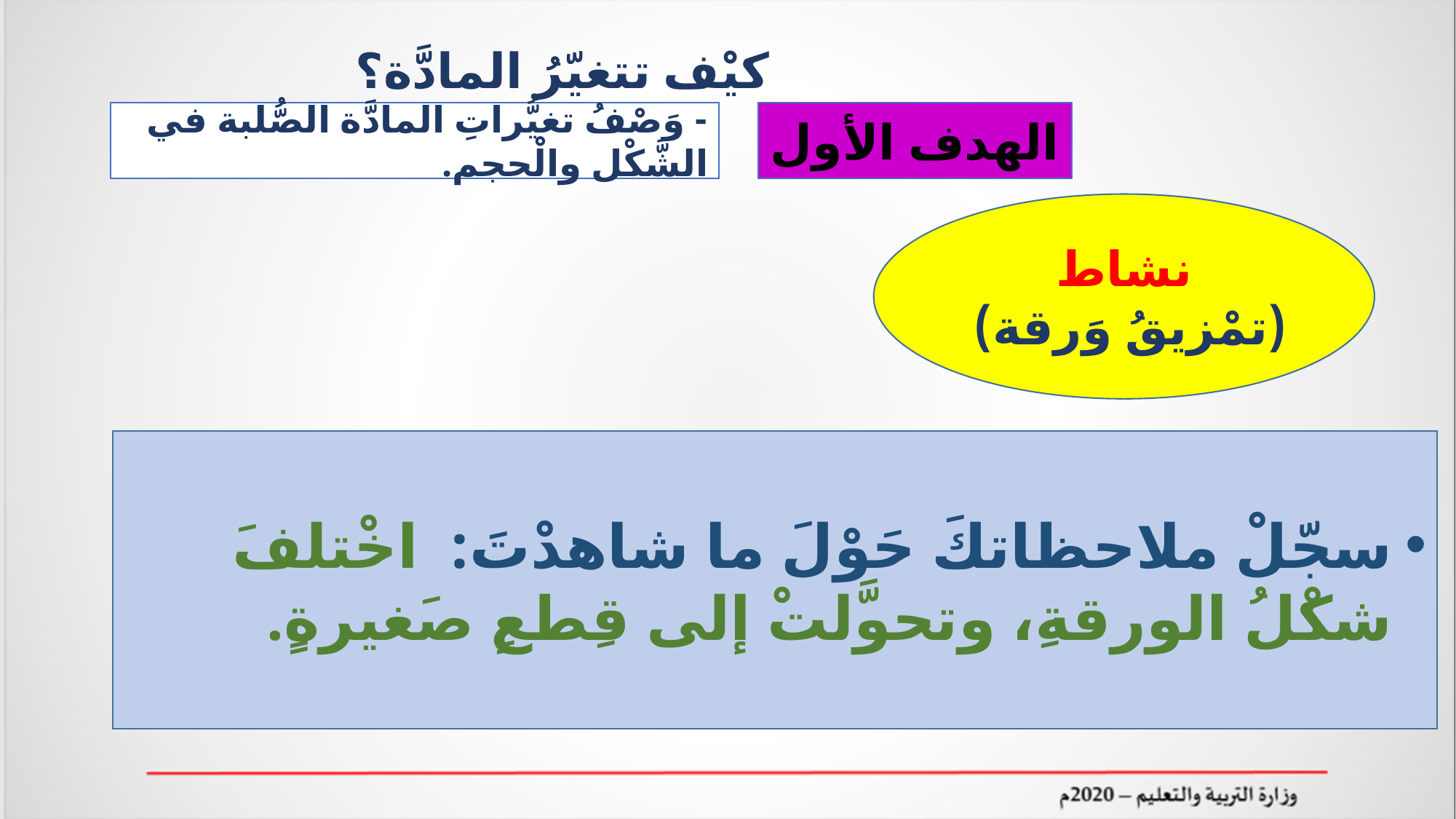

كيْف تتغيّرُ المادَّة؟
- وَصْفُ تغيُّراتِ المادَّة الصُّلبة في الشَّكْل والْحجم.
الهدف الأول
نشاط
(تمْزيقُ وَرقة)
سجّلْ ملاحظاتكَ حَوْلَ ما شاهدْتَ:  اخْتلفَ شكْلُ الورقةِ، وتحوَّلتْ إلى قِطعٍ صَغيرةٍ.